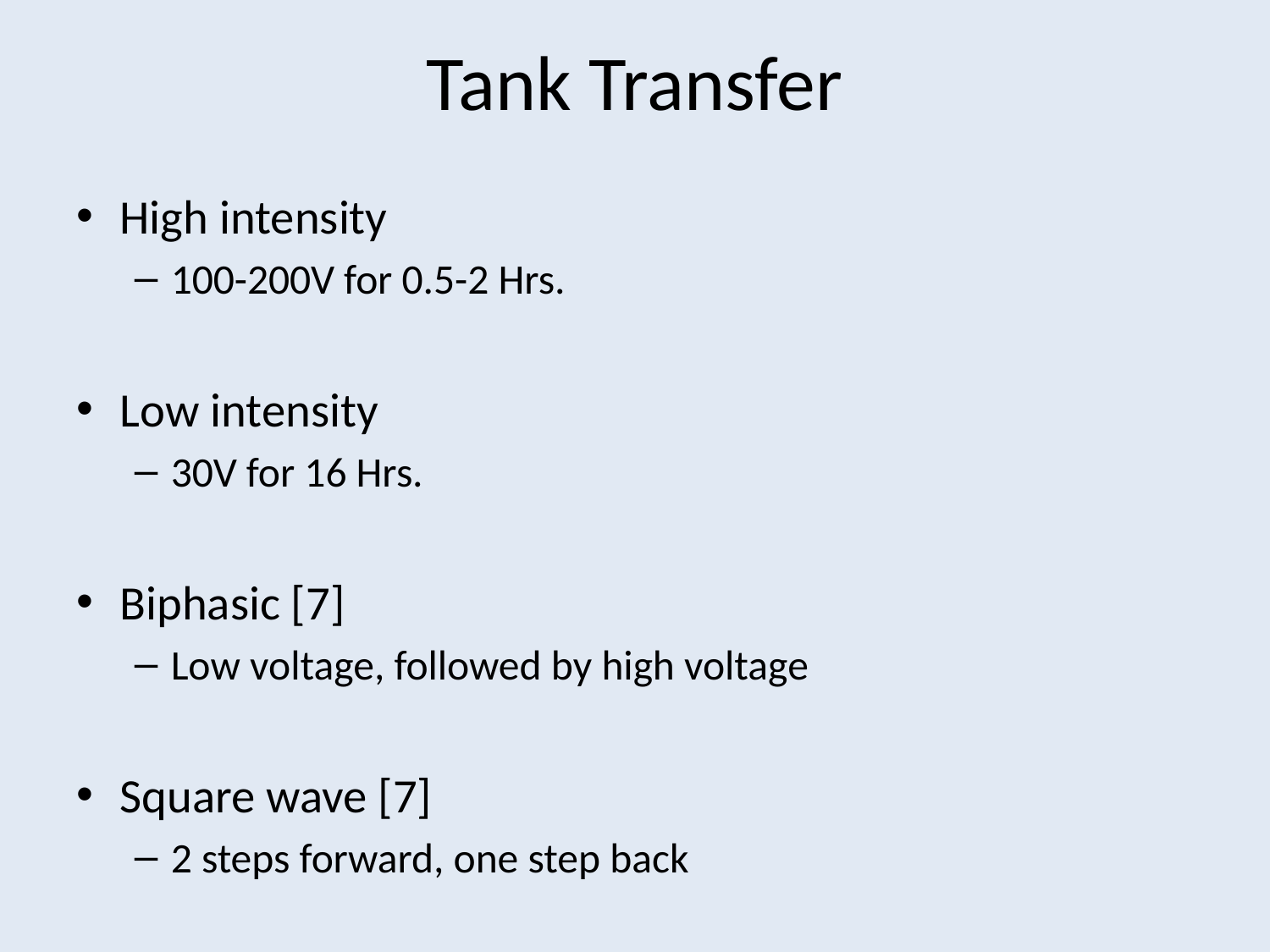

# Tank Transfer
High intensity
100-200V for 0.5-2 Hrs.

Low intensity
30V for 16 Hrs.

Biphasic [7]
Low voltage, followed by high voltage

Square wave [7]
2 steps forward, one step back